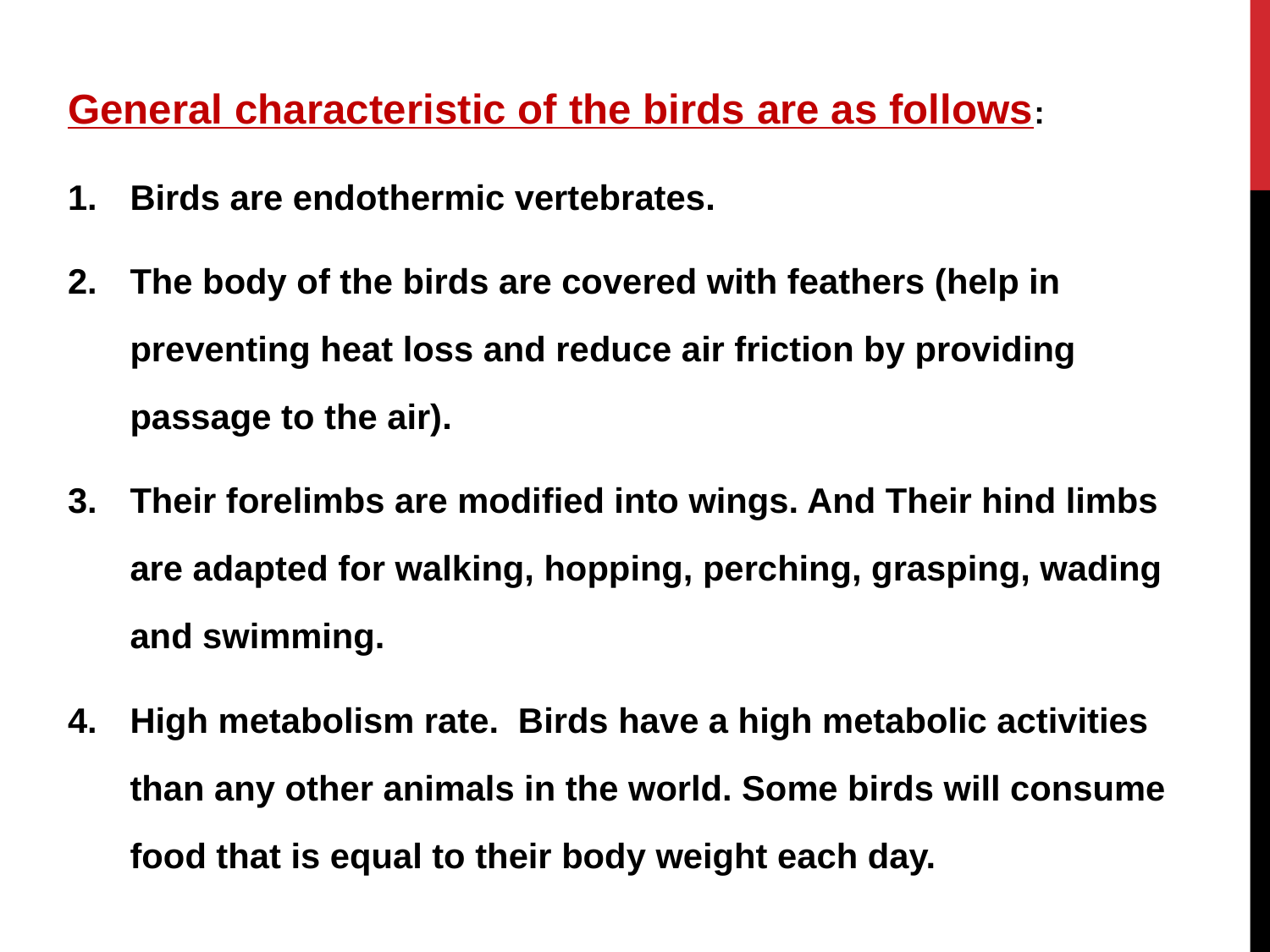

General characteristic of the birds are as follows:
Birds are endothermic vertebrates.
The body of the birds are covered with feathers (help in preventing heat loss and reduce air friction by providing passage to the air).
Their forelimbs are modified into wings. And Their hind limbs are adapted for walking, hopping, perching, grasping, wading and swimming.
High metabolism rate.  Birds have a high metabolic activities than any other animals in the world. Some birds will consume food that is equal to their body weight each day.